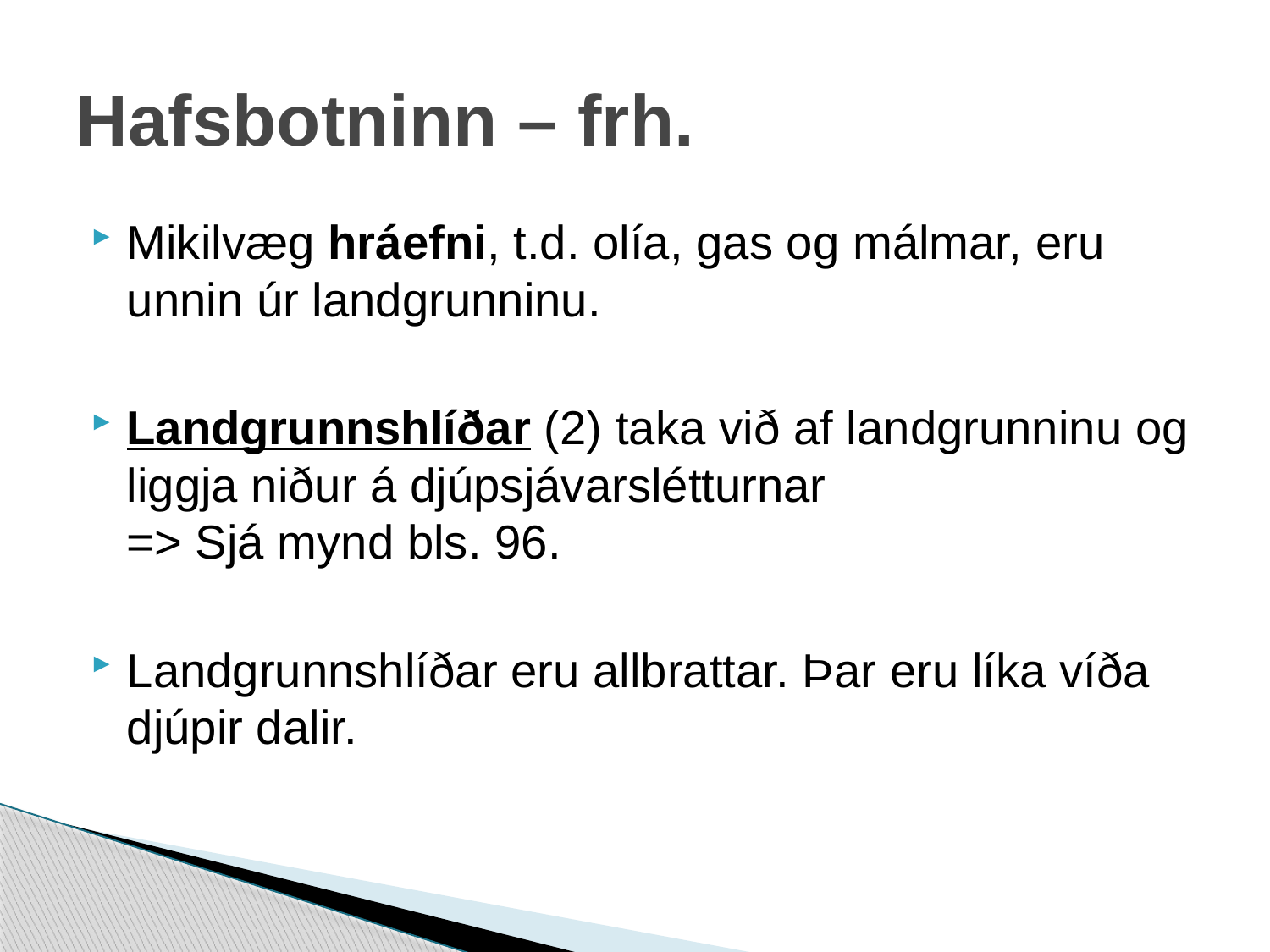

# Hafsbotninn – frh.
Mikilvæg hráefni, t.d. olía, gas og málmar, eru unnin úr landgrunninu.

Landgrunnshlíðar (2) taka við af landgrunninu og liggja niður á djúpsjávarslétturnar
=> Sjá mynd bls. 96.

Landgrunnshlíðar eru allbrattar. Þar eru líka víða djúpir dalir.